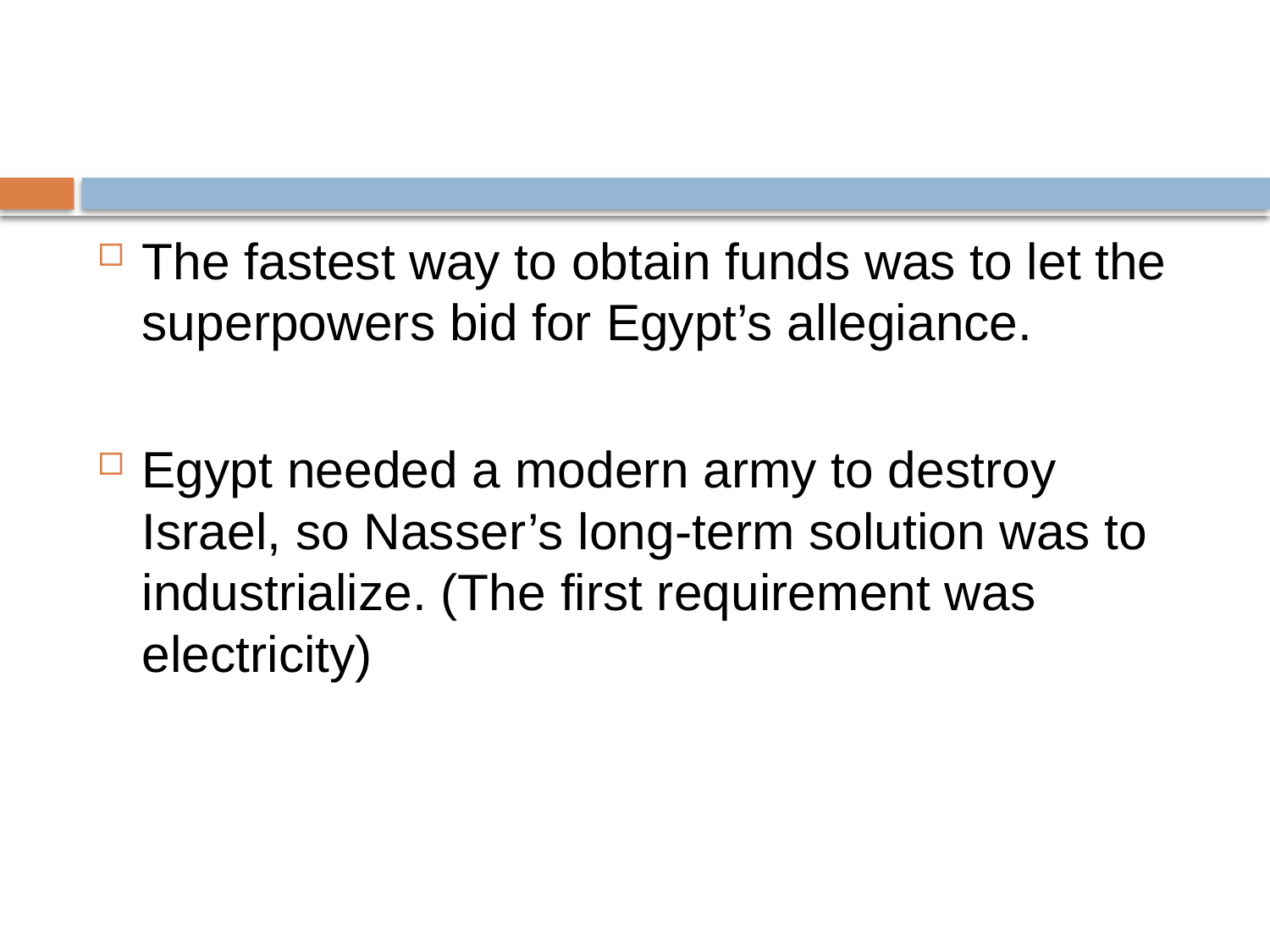

The fastest way to obtain funds was to let the superpowers bid for Egypt’s allegiance.

Egypt needed a modern army to destroy Israel, so Nasser’s long-term solution was to industrialize. (The first requirement was electricity)